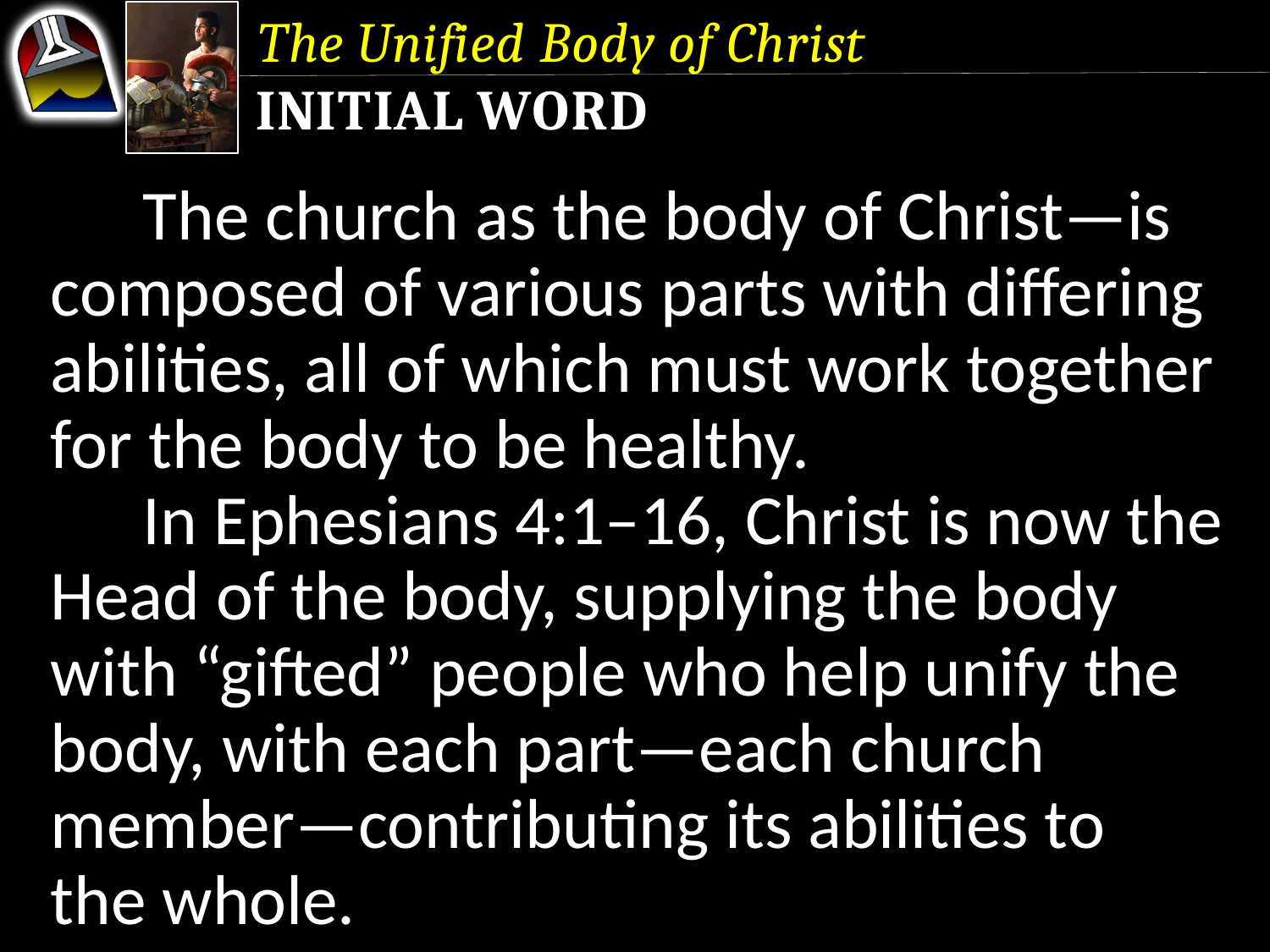

The Unified Body of Christ
Initial Word
	The church as the body of Christ—is composed of various parts with differing abilities, all of which must work together for the body to be healthy.
	In Ephesians 4:1–16, Christ is now the Head of the body, supplying the body with “gifted” people who help unify the body, with each part—each church member—contributing its abilities to    the whole.